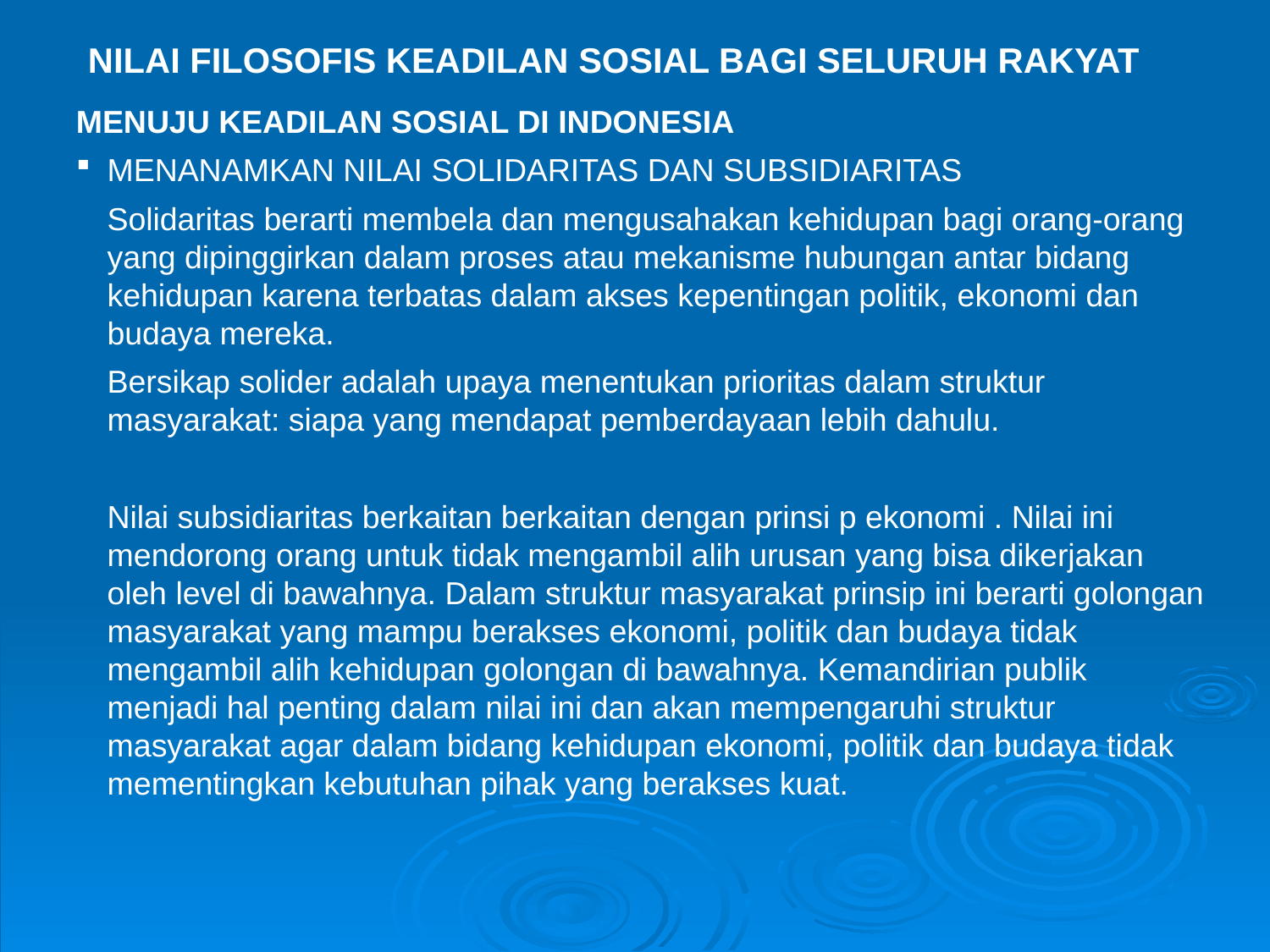

NILAI FILOSOFIS KEADILAN SOSIAL BAGI SELURUH RAKYAT
MENUJU KEADILAN SOSIAL DI INDONESIA
MENANAMKAN NILAI SOLIDARITAS DAN SUBSIDIARITAS
	Solidaritas berarti membela dan mengusahakan kehidupan bagi orang-orang yang dipinggirkan dalam proses atau mekanisme hubungan antar bidang kehidupan karena terbatas dalam akses kepentingan politik, ekonomi dan budaya mereka.
	Bersikap solider adalah upaya menentukan prioritas dalam struktur masyarakat: siapa yang mendapat pemberdayaan lebih dahulu.

	Nilai subsidiaritas berkaitan berkaitan dengan prinsi p ekonomi . Nilai ini mendorong orang untuk tidak mengambil alih urusan yang bisa dikerjakan oleh level di bawahnya. Dalam struktur masyarakat prinsip ini berarti golongan masyarakat yang mampu berakses ekonomi, politik dan budaya tidak mengambil alih kehidupan golongan di bawahnya. Kemandirian publik menjadi hal penting dalam nilai ini dan akan mempengaruhi struktur masyarakat agar dalam bidang kehidupan ekonomi, politik dan budaya tidak mementingkan kebutuhan pihak yang berakses kuat.